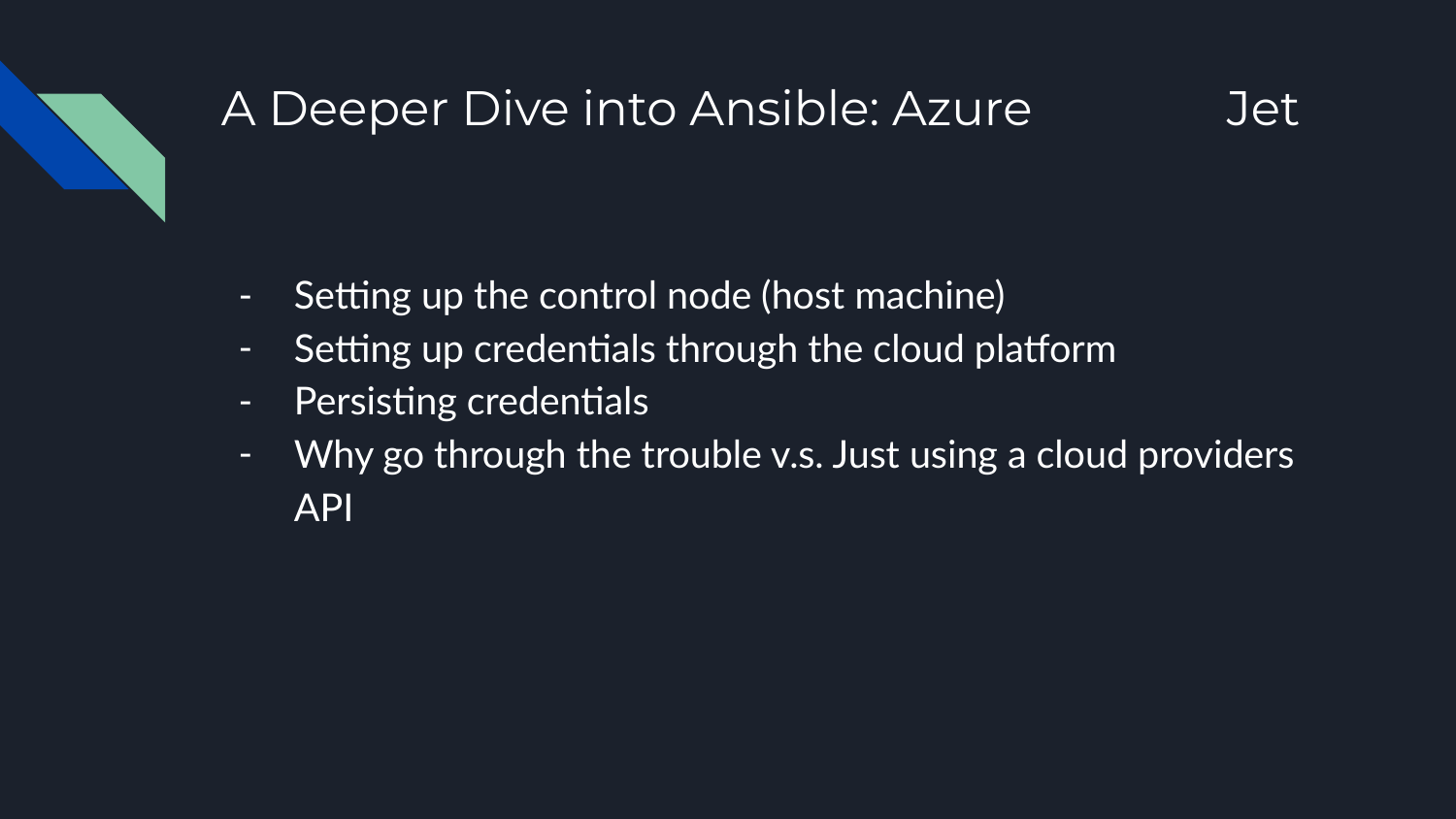

# A Deeper Dive into Ansible: Azure
Jet
Setting up the control node (host machine)
Setting up credentials through the cloud platform
Persisting credentials
Why go through the trouble v.s. Just using a cloud providers API